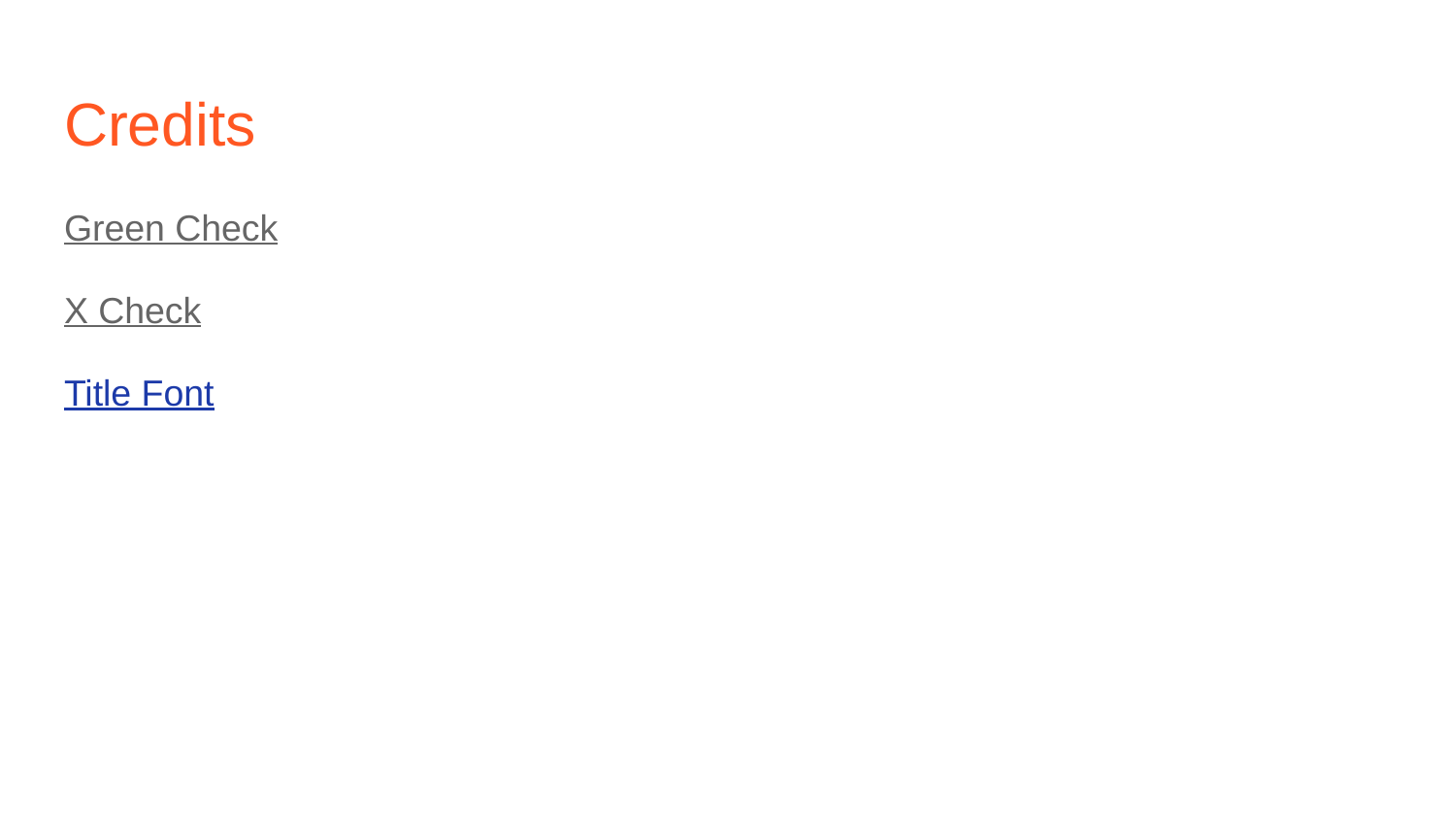

# Credits
Green Check
X Check
Title Font